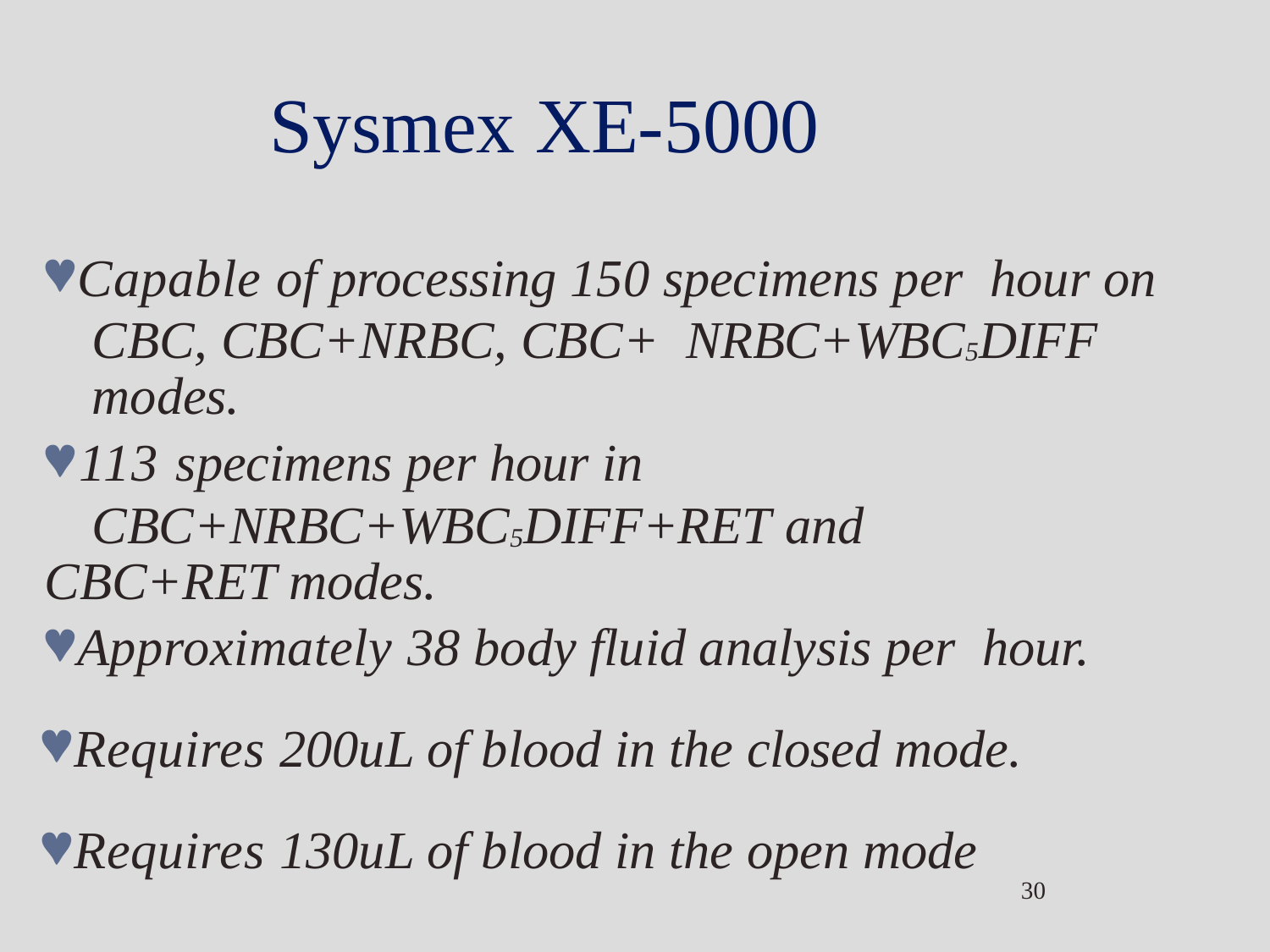

# Sysmex XE-5000
♥Capable of processing 150 specimens per  hour on CBC, CBC+NRBC, CBC+  NRBC+WBC5DIFF modes.
♥113 specimens per hour in  CBC+NRBC+WBC5DIFF+RET and
CBC+RET modes.
♥Approximately 38 body fluid analysis per  hour.
♥Requires 200uL of blood in the closed mode.
♥Requires 130uL of blood in the open mode
30